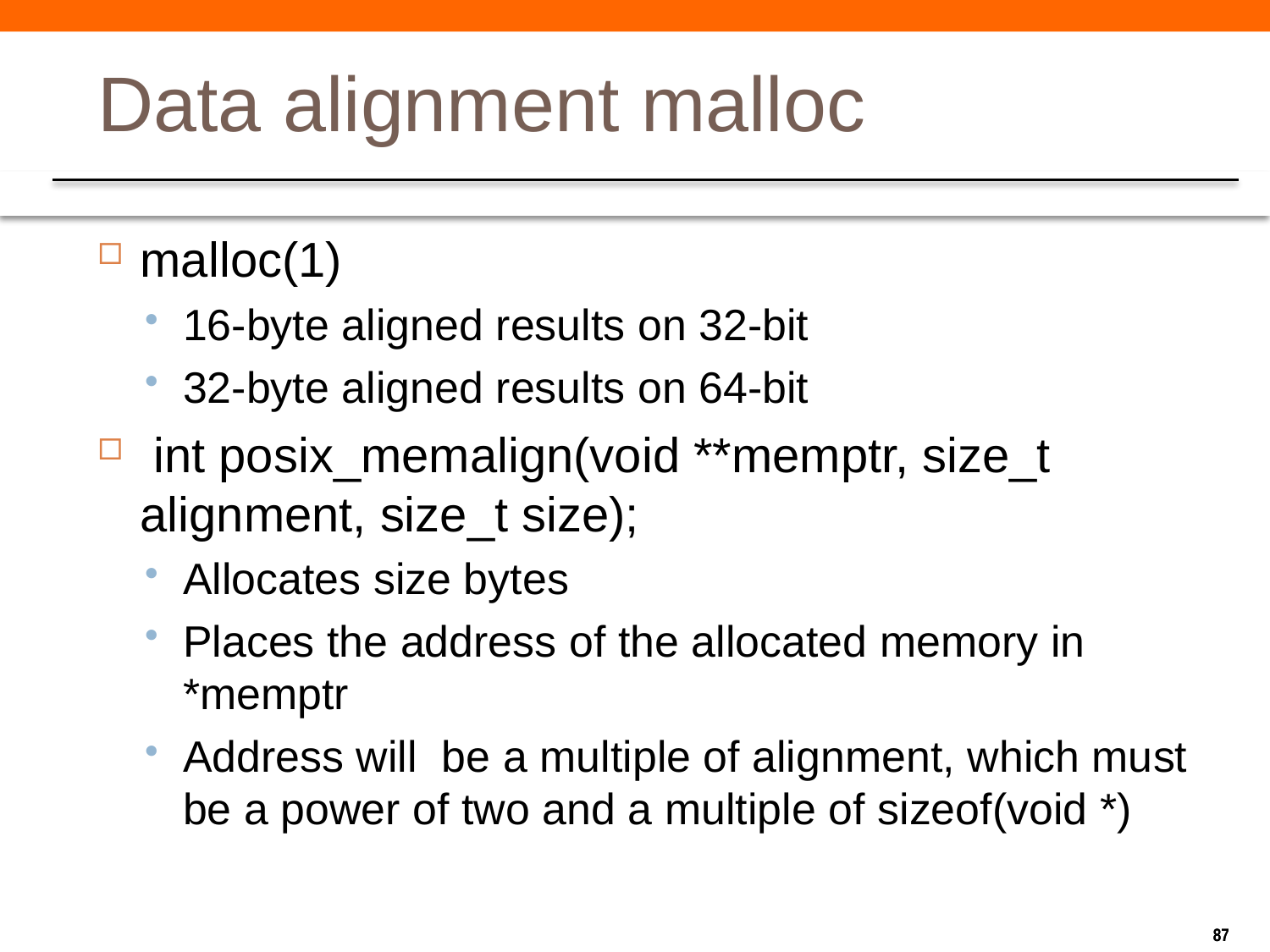

# Data alignment malloc
malloc(1)
16-byte aligned results on 32-bit
32-byte aligned results on 64-bit
 int posix_memalign(void **memptr, size_t alignment, size_t size);
Allocates size bytes
Places the address of the allocated memory in *memptr
Address will  be a multiple of alignment, which must be a power of two and a multiple of sizeof(void *)